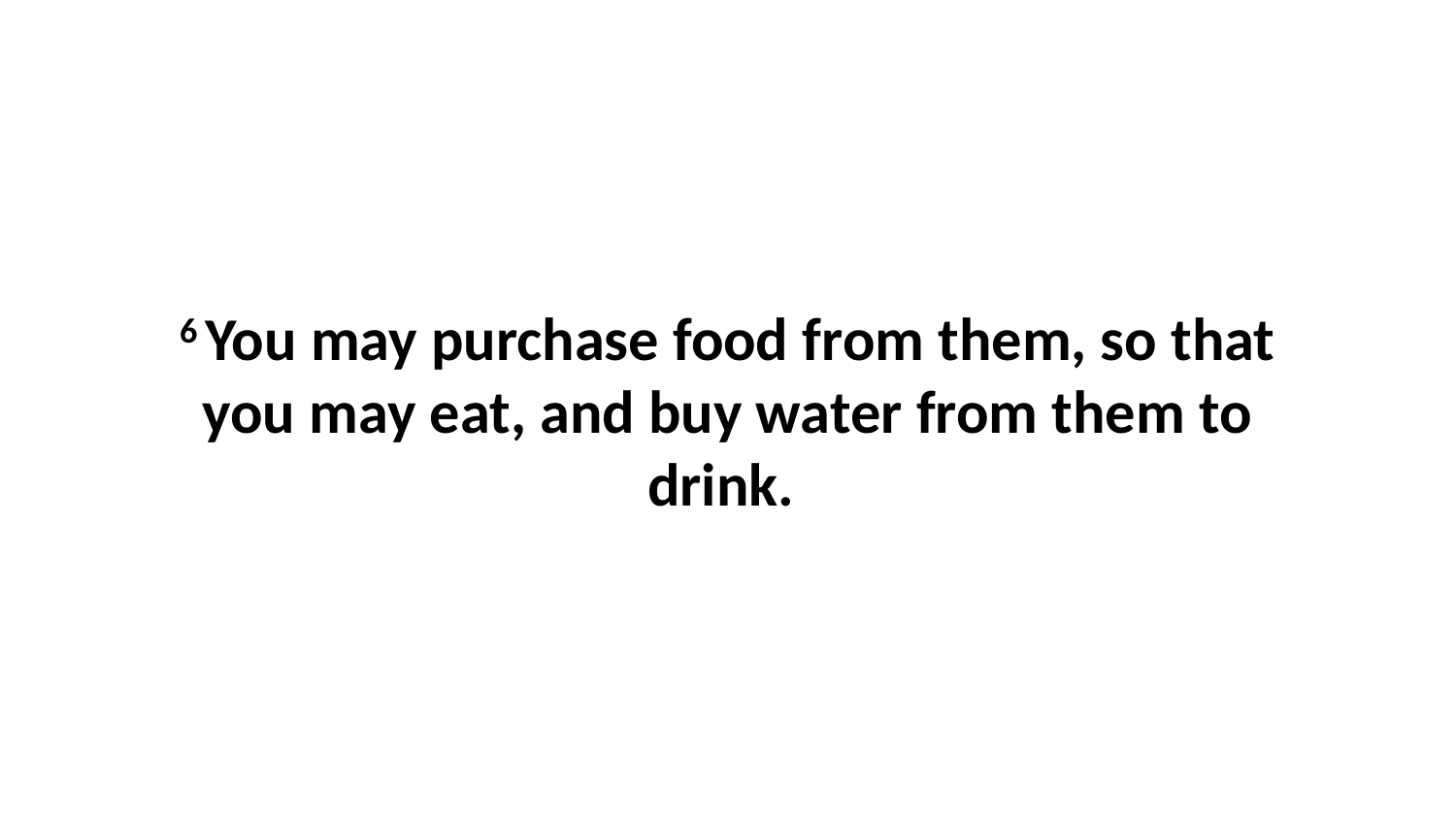

6 You may purchase food from them, so that you may eat, and buy water from them to drink.